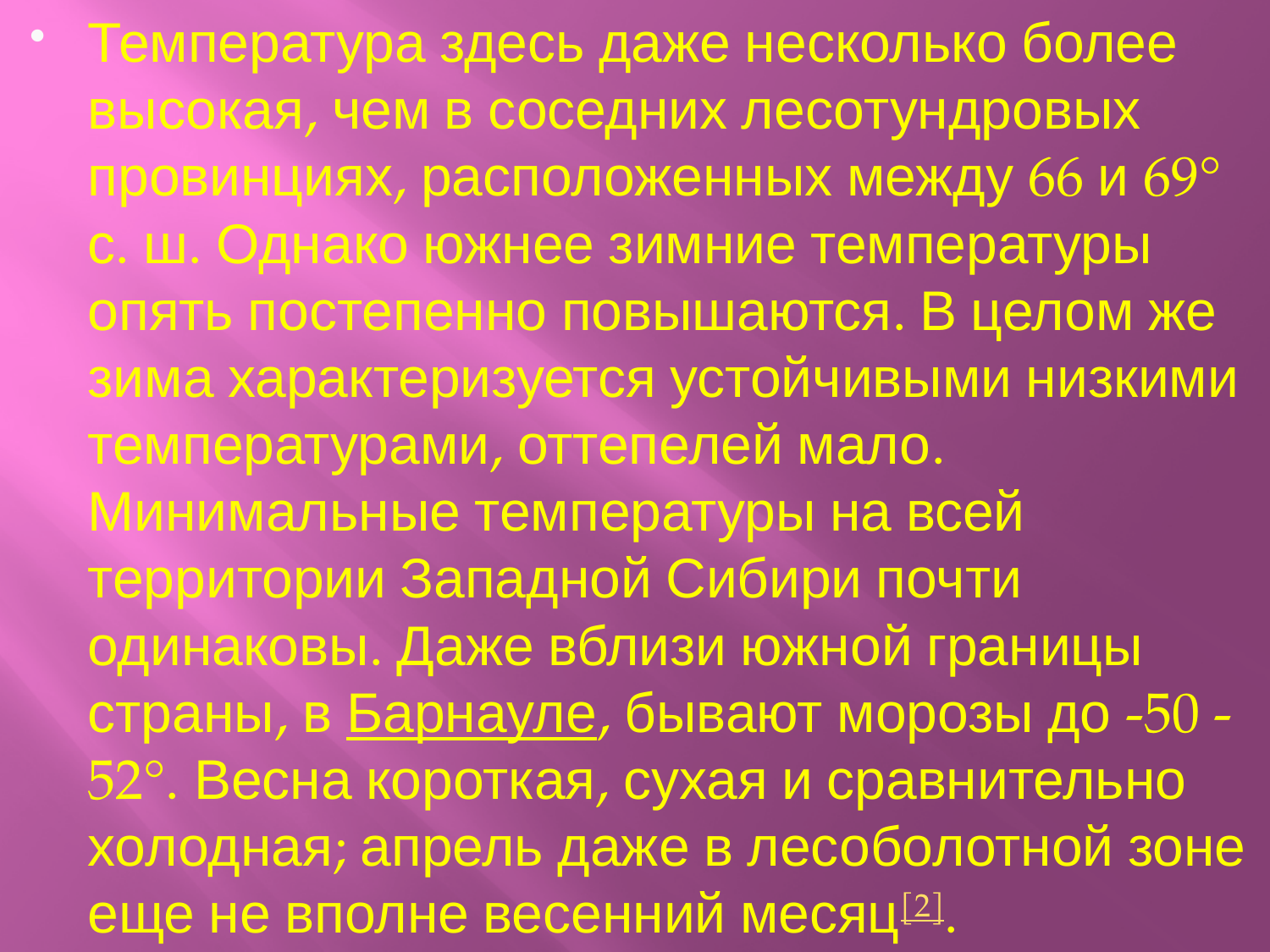

Температура здесь даже несколько более высокая, чем в соседних лесотундровых провинциях, расположенных между 66 и 69° с. ш. Однако южнее зимние температуры опять постепенно повышаются. В целом же зима характеризуется устойчивыми низкими температурами, оттепелей мало. Минимальные температуры на всей территории Западной Сибири почти одинаковы. Даже вблизи южной границы страны, в Барнауле, бывают морозы до -50 -52°. Весна короткая, сухая и сравнительно холодная; апрель даже в лесоболотной зоне еще не вполне весенний месяц[2].